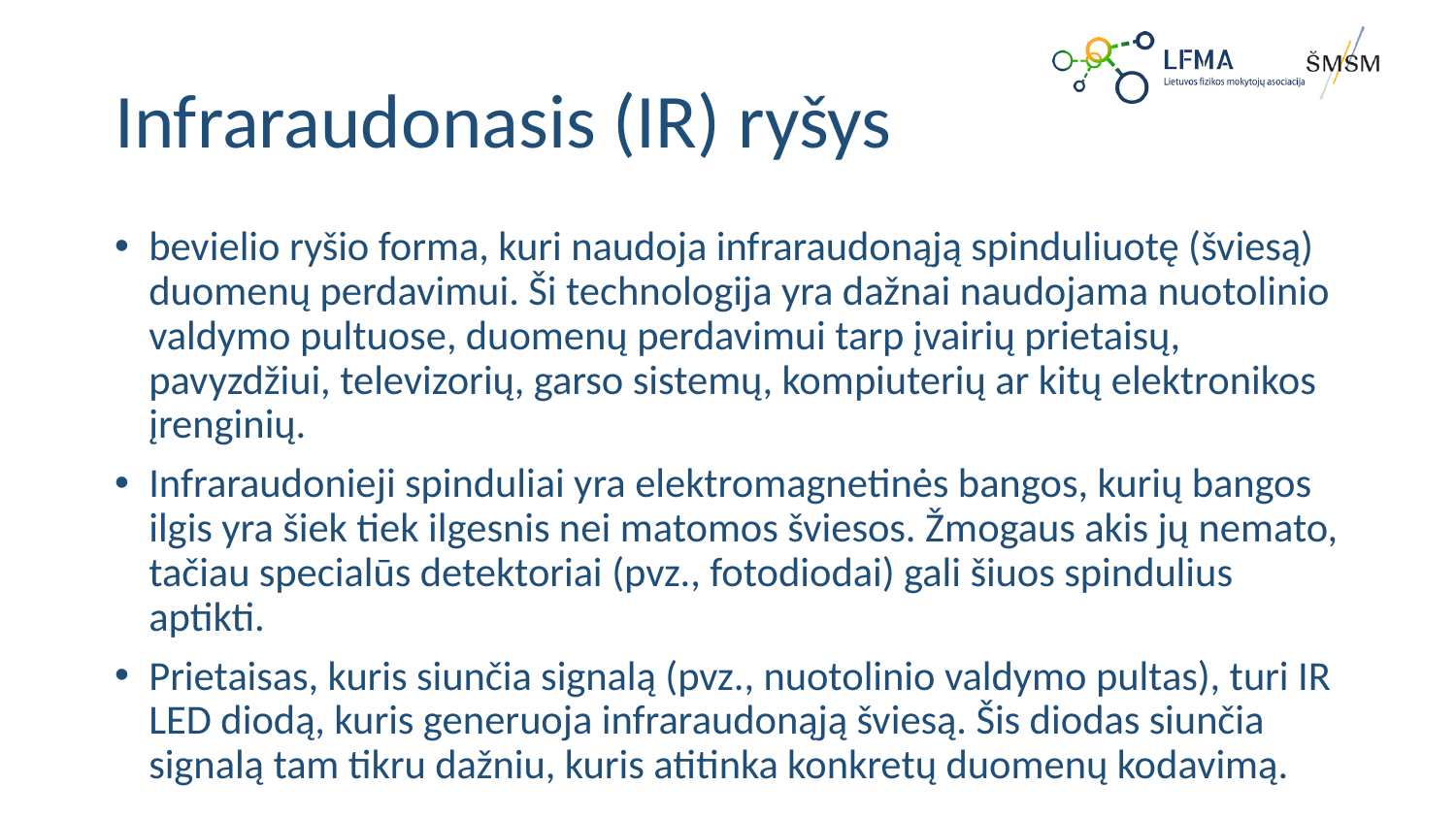

# Infraraudonasis (IR) ryšys
bevielio ryšio forma, kuri naudoja infraraudonąją spinduliuotę (šviesą) duomenų perdavimui. Ši technologija yra dažnai naudojama nuotolinio valdymo pultuose, duomenų perdavimui tarp įvairių prietaisų, pavyzdžiui, televizorių, garso sistemų, kompiuterių ar kitų elektronikos įrenginių.
Infraraudonieji spinduliai yra elektromagnetinės bangos, kurių bangos ilgis yra šiek tiek ilgesnis nei matomos šviesos. Žmogaus akis jų nemato, tačiau specialūs detektoriai (pvz., fotodiodai) gali šiuos spindulius aptikti.
Prietaisas, kuris siunčia signalą (pvz., nuotolinio valdymo pultas), turi IR LED diodą, kuris generuoja infraraudonąją šviesą. Šis diodas siunčia signalą tam tikru dažniu, kuris atitinka konkretų duomenų kodavimą.